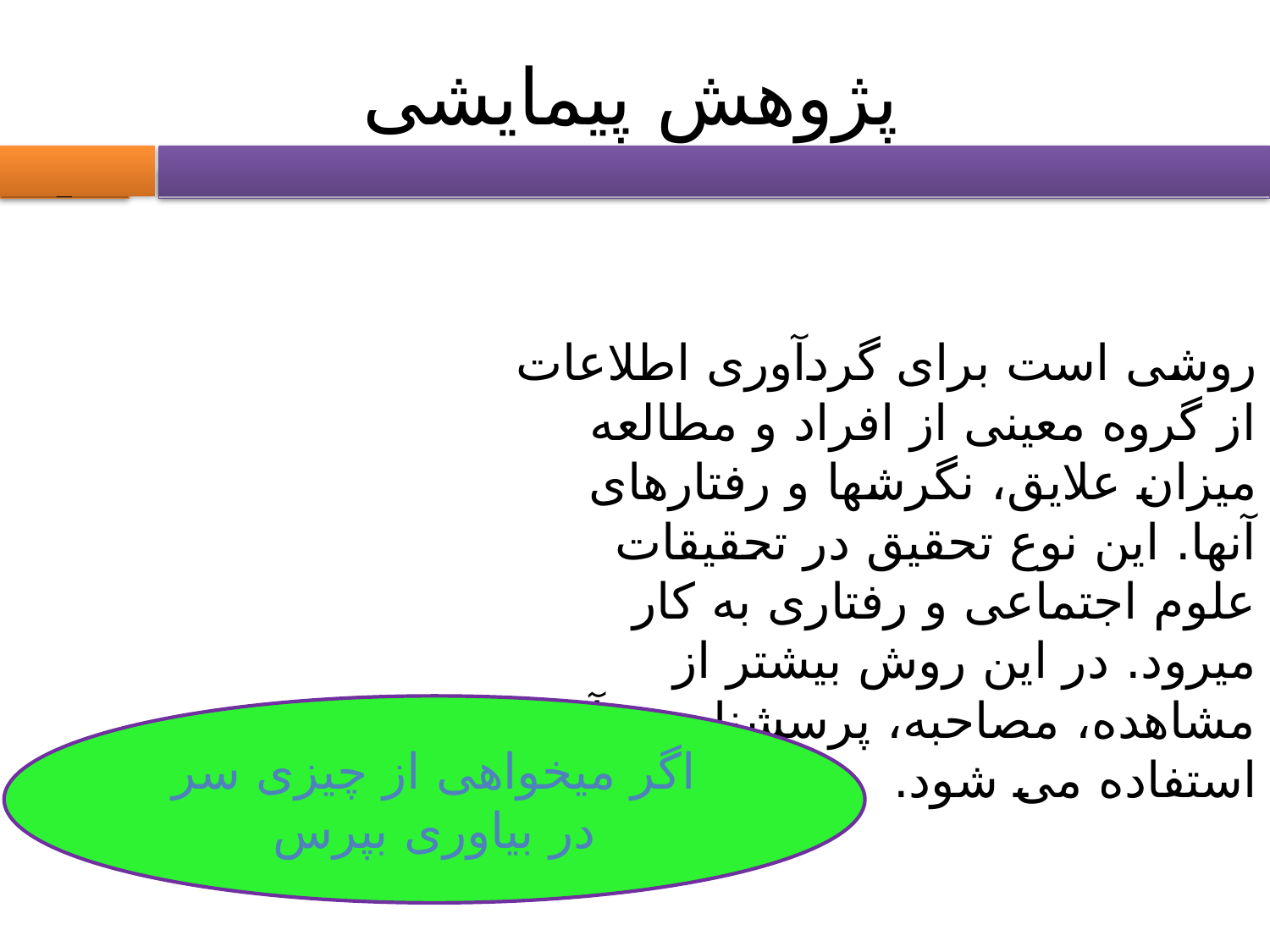

# پژوهش پیمایشی

2

روشی است برای گردآوری اطلاعات از گروه معینی از افراد و مطالعه میزان علایق، نگرشها و رفتارهای آنها. این نوع تحقیق در تحقیقات علوم اجتماعی و رفتاری به کار میرود. در این روش بیشتر از مشاهده، مصاحبه، پرسشنامه و آمار استفاده می شود.

اگر میخواهی از چیزی سر در بیاوری بپرس